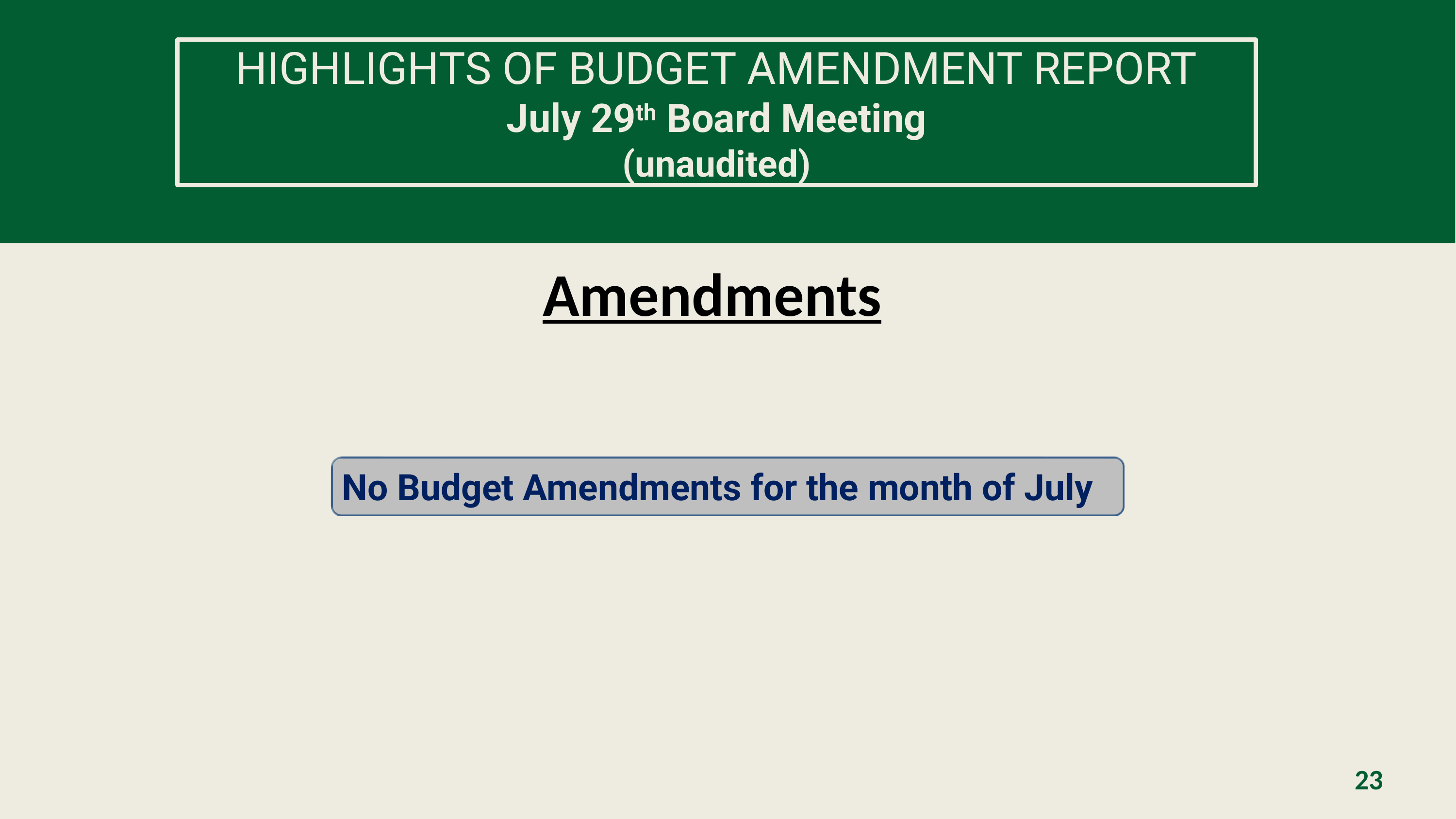

HIGHLIGHTS OF BUDGET AMENDMENT REPORT
July 29th Board Meeting
(unaudited)

Amendments
No Budget Amendments for the month of July
23